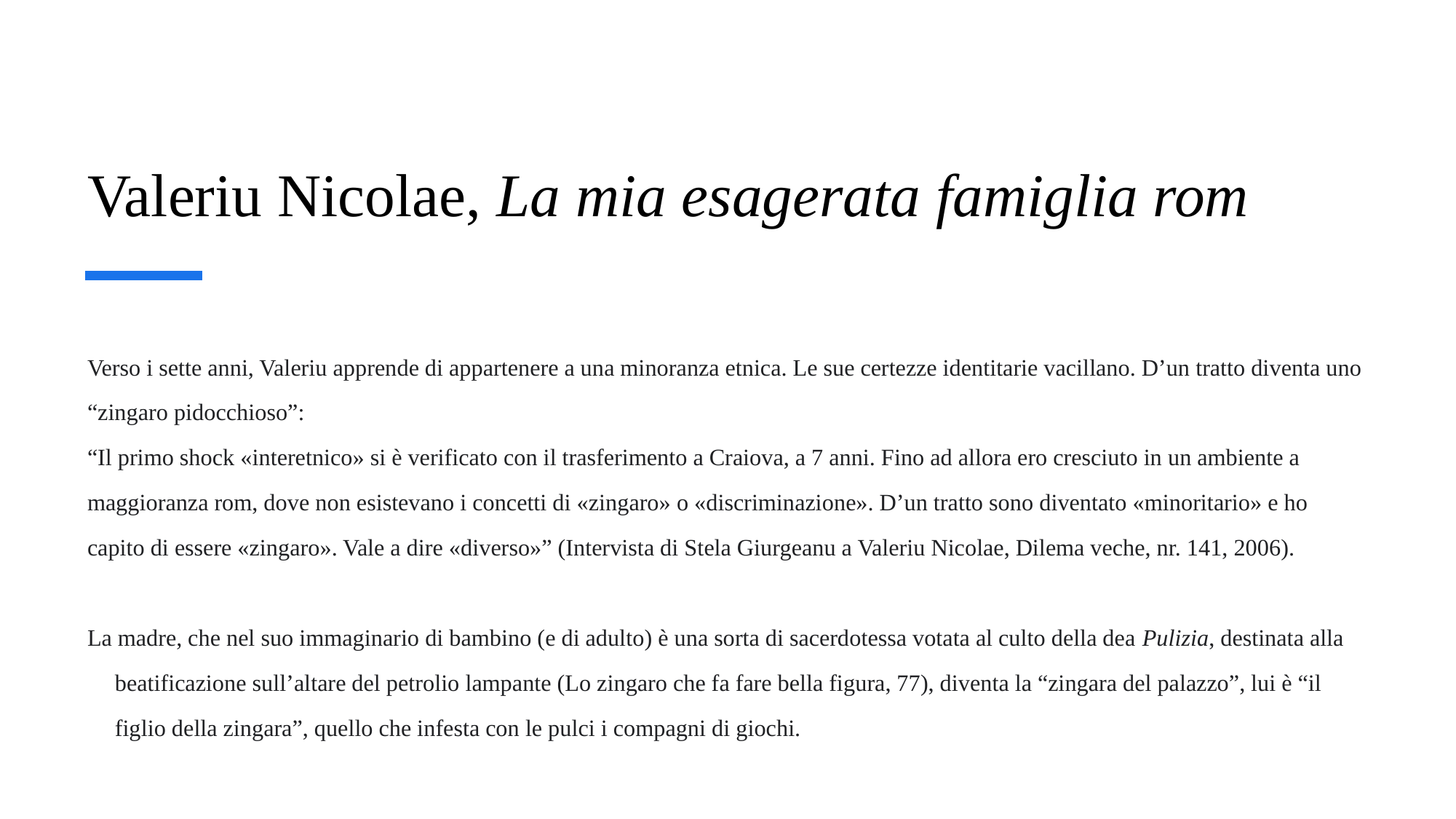

# Valeriu Nicolae, La mia esagerata famiglia rom
Verso i sette anni, Valeriu apprende di appartenere a una minoranza etnica. Le sue certezze identitarie vacillano. D’un tratto diventa uno “zingaro pidocchioso”:
“Il primo shock «interetnico» si è verificato con il trasferimento a Craiova, a 7 anni. Fino ad allora ero cresciuto in un ambiente a maggioranza rom, dove non esistevano i concetti di «zingaro» o «discriminazione». D’un tratto sono diventato «minoritario» e ho capito di essere «zingaro». Vale a dire «diverso»” (Intervista di Stela Giurgeanu a Valeriu Nicolae, Dilema veche, nr. 141, 2006).

La madre, che nel suo immaginario di bambino (e di adulto) è una sorta di sacerdotessa votata al culto della dea Pulizia, destinata alla beatificazione sull’altare del petrolio lampante (Lo zingaro che fa fare bella figura, 77), diventa la “zingara del palazzo”, lui è “il figlio della zingara”, quello che infesta con le pulci i compagni di giochi.